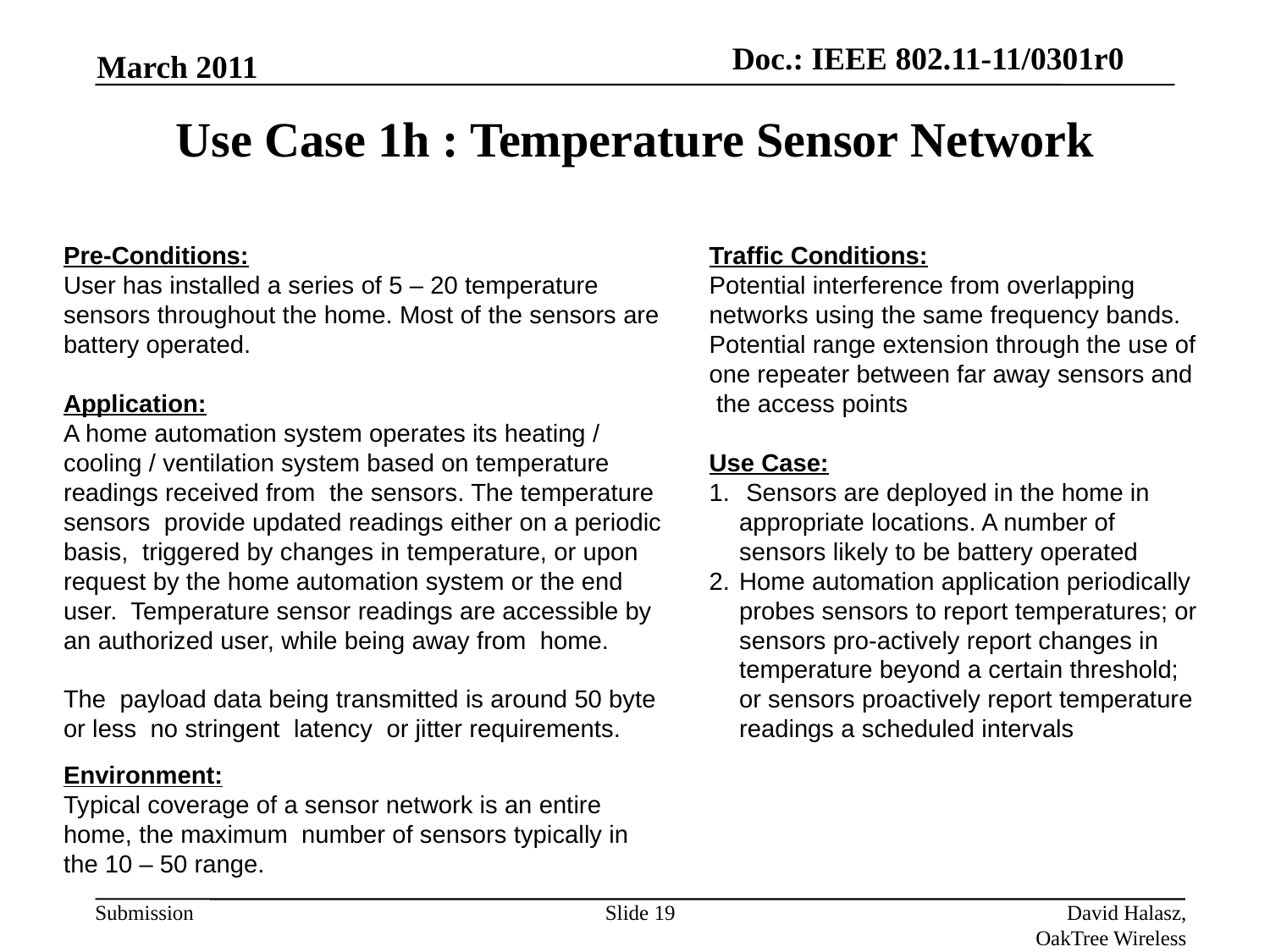

Doc.: IEEE 802.11-11/0301r0
March 2011
Use Case 1h : Temperature Sensor Network
Pre-Conditions:
User has installed a series of 5 – 20 temperature sensors throughout the home. Most of the sensors are battery operated.

Application:
A home automation system operates its heating / cooling / ventilation system based on temperature readings received from  the sensors. The temperature sensors  provide updated readings either on a periodic basis,  triggered by changes in temperature, or upon request by the home automation system or the end user.  Temperature sensor readings are accessible by an authorized user, while being away from  home.

The  payload data being transmitted is around 50 byte or less  no stringent  latency  or jitter requirements.

Environment:
Typical coverage of a sensor network is an entire home, the maximum  number of sensors typically in the 10 – 50 range.

Traffic Conditions:
Potential interference from overlapping networks using the same frequency bands.
Potential range extension through the use of one repeater between far away sensors and  the access points

Use Case:
 Sensors are deployed in the home in appropriate locations. A number of sensors likely to be battery operated
Home automation application periodically probes sensors to report temperatures; or sensors pro-actively report changes in temperature beyond a certain threshold; or sensors proactively report temperature readings a scheduled intervals

Slide 19
David Halasz, OakTree Wireless
19